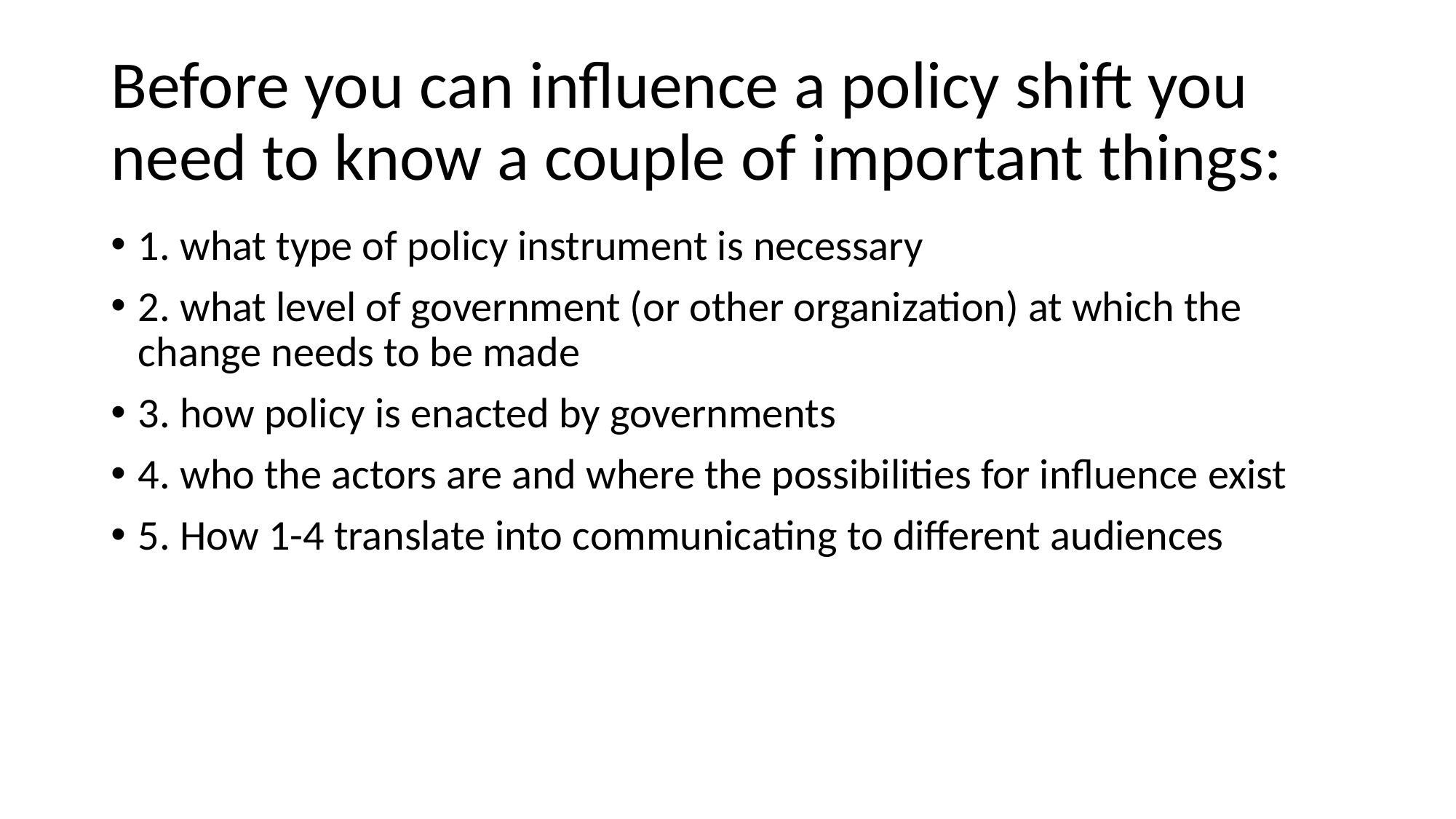

# Before you can influence a policy shift you need to know a couple of important things:
1. what type of policy instrument is necessary
2. what level of government (or other organization) at which the change needs to be made
3. how policy is enacted by governments
4. who the actors are and where the possibilities for influence exist
5. How 1-4 translate into communicating to different audiences